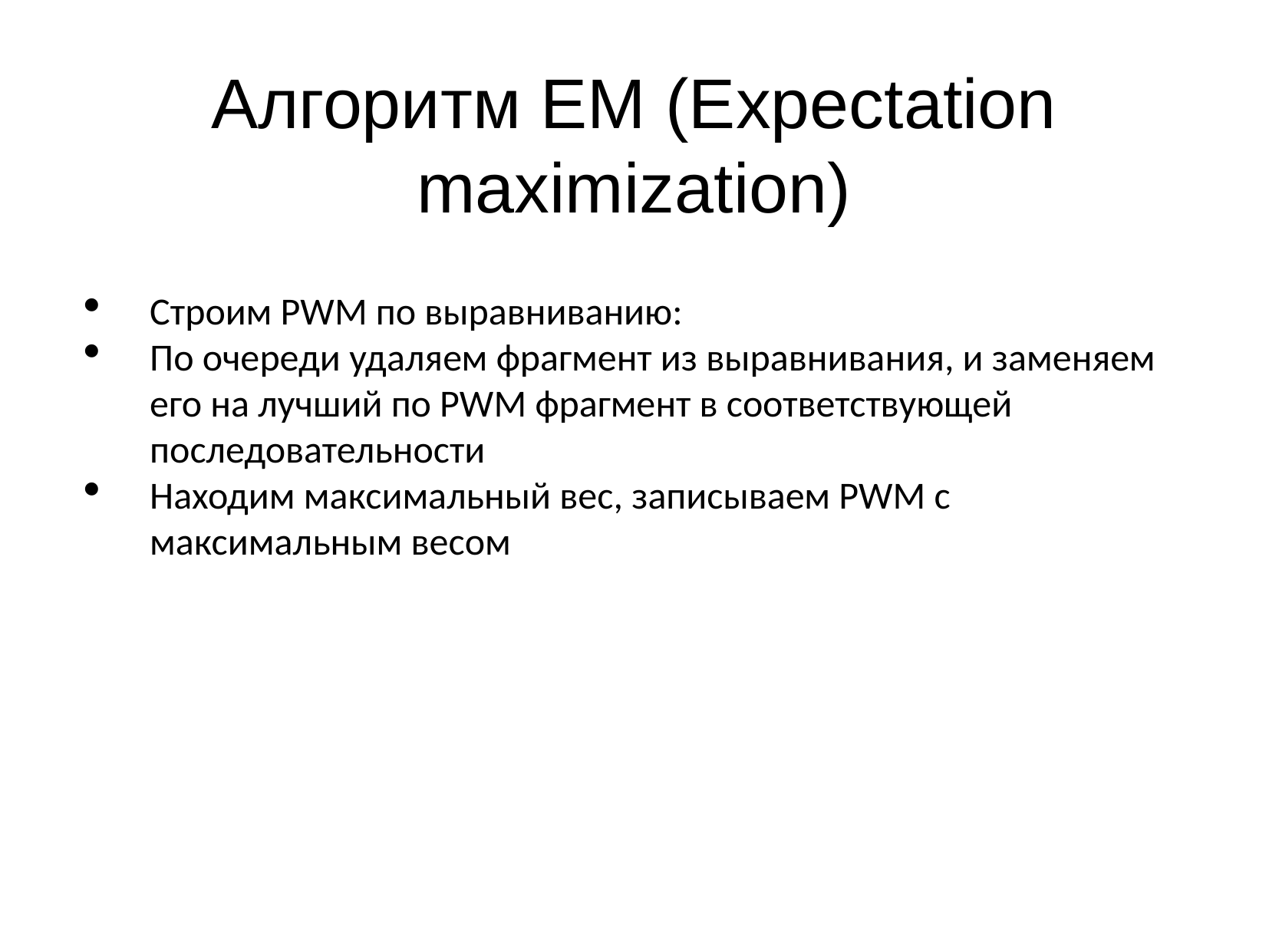

Алгоритм EM (Expectation maximization)
Строим PWM по выравниванию:
По очереди удаляем фрагмент из выравнивания, и заменяем его на лучший по PWM фрагмент в соответствующей последовательности
Находим максимальный вес, записываем PWM с максимальным весом